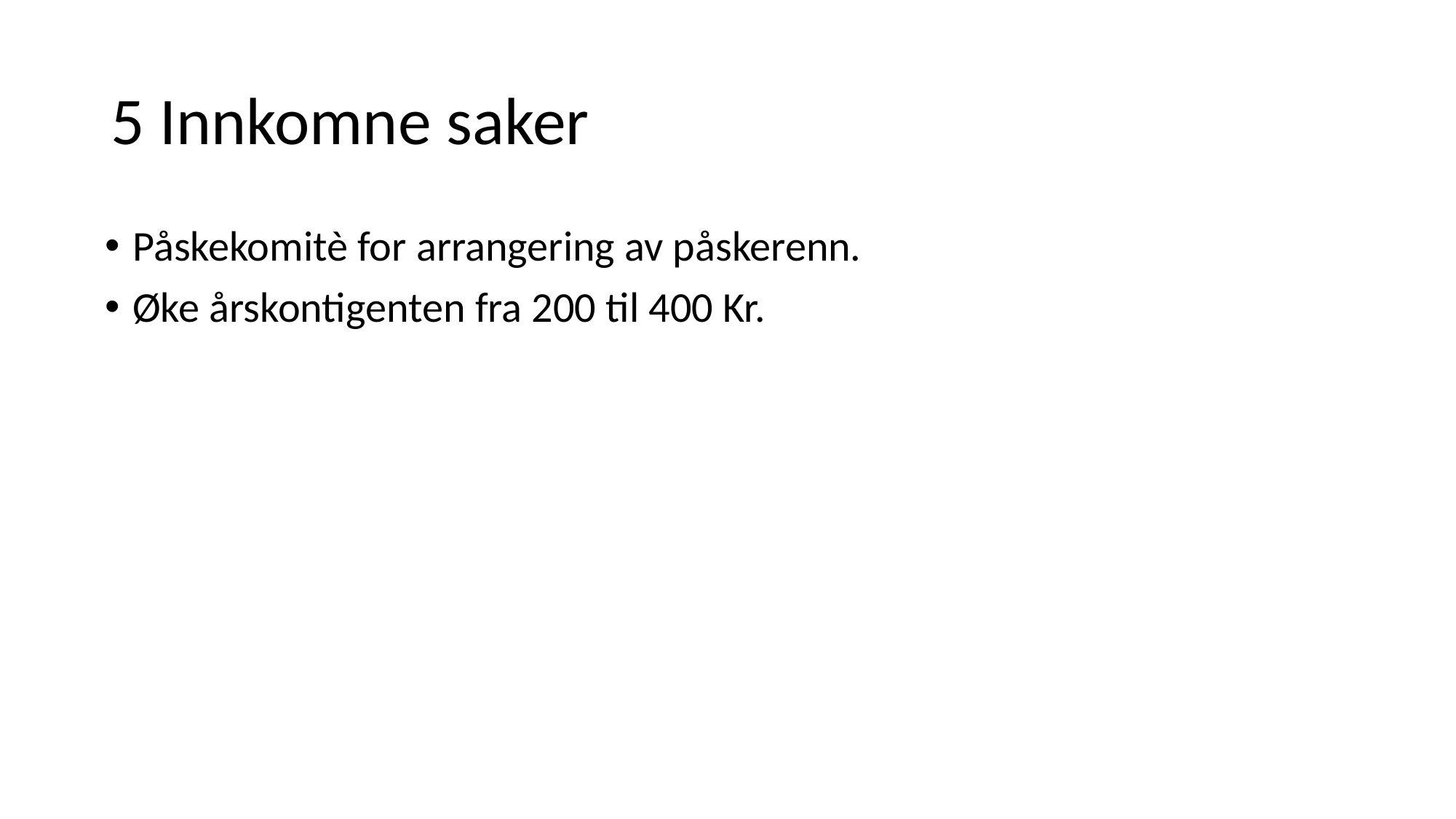

# 5 Innkomne saker
Påskekomitè for arrangering av påskerenn.
Øke årskontigenten fra 200 til 400 Kr.